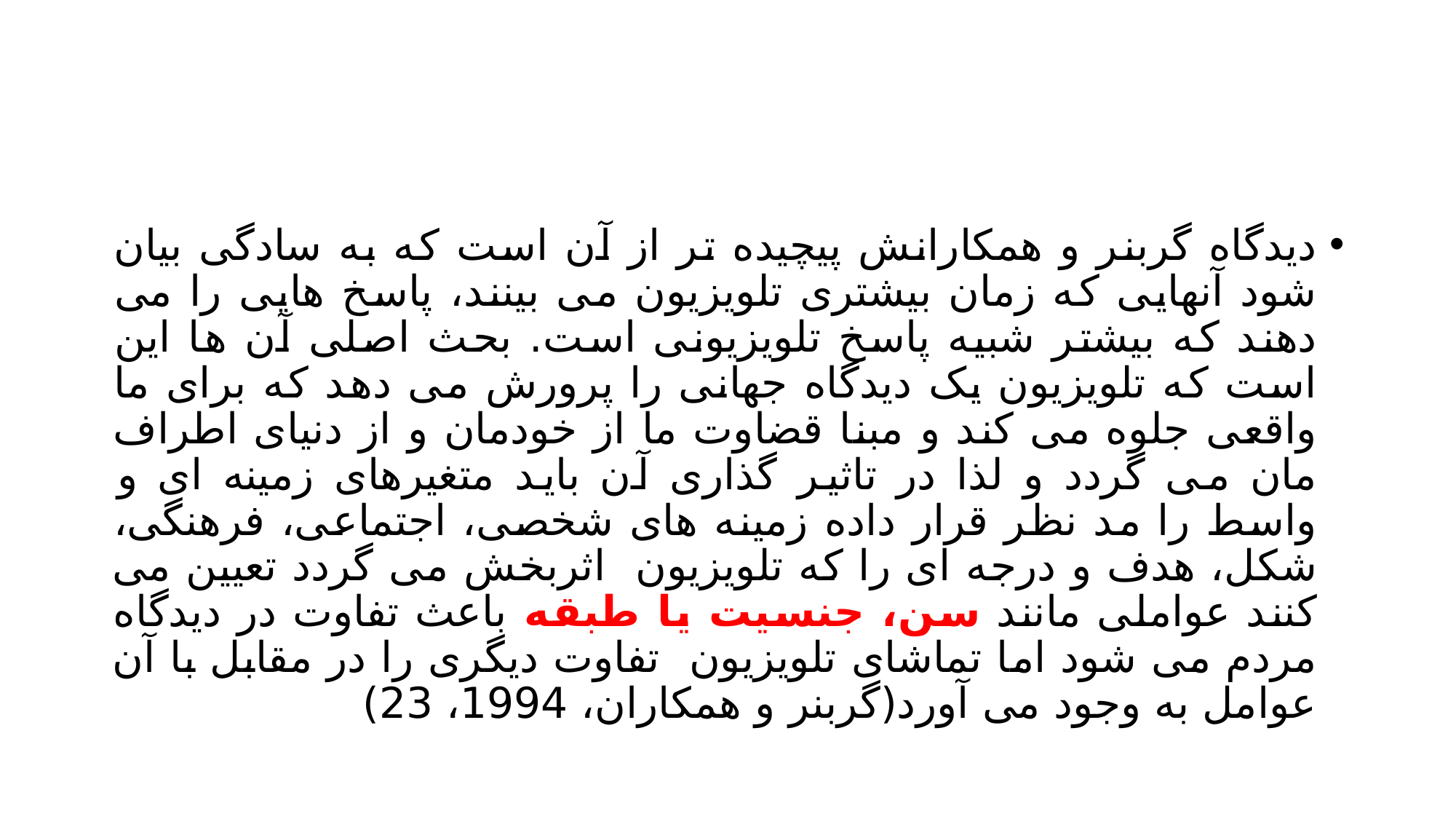

#
دیدگاه گربنر و همکارانش پیچیده تر از آن است که به سادگی بیان شود آنهایی که زمان بیشتری تلویزیون می بینند، پاسخ هایی را می دهند که بیشتر شبیه پاسخ تلویزیونی است. بحث اصلی آن ها این است که تلویزیون یک دیدگاه جهانی را پرورش می دهد که برای ما واقعی جلوه می کند و مبنا قضاوت ما از خودمان و از دنیای اطراف مان می گردد و لذا در تاثیر گذاری آن باید متغیرهای زمینه ای و واسط را مد نظر قرار داده زمینه های شخصی، اجتماعی، فرهنگی، شکل، هدف و درجه ای را که تلویزیون  اثربخش می گردد تعیین می کنند عواملی مانند سن، جنسیت یا طبقه باعث تفاوت در دیدگاه مردم می شود اما تماشای تلویزیون  تفاوت دیگری را در مقابل با آن عوامل به وجود می آورد(گربنر و همکاران، 1994، 23)